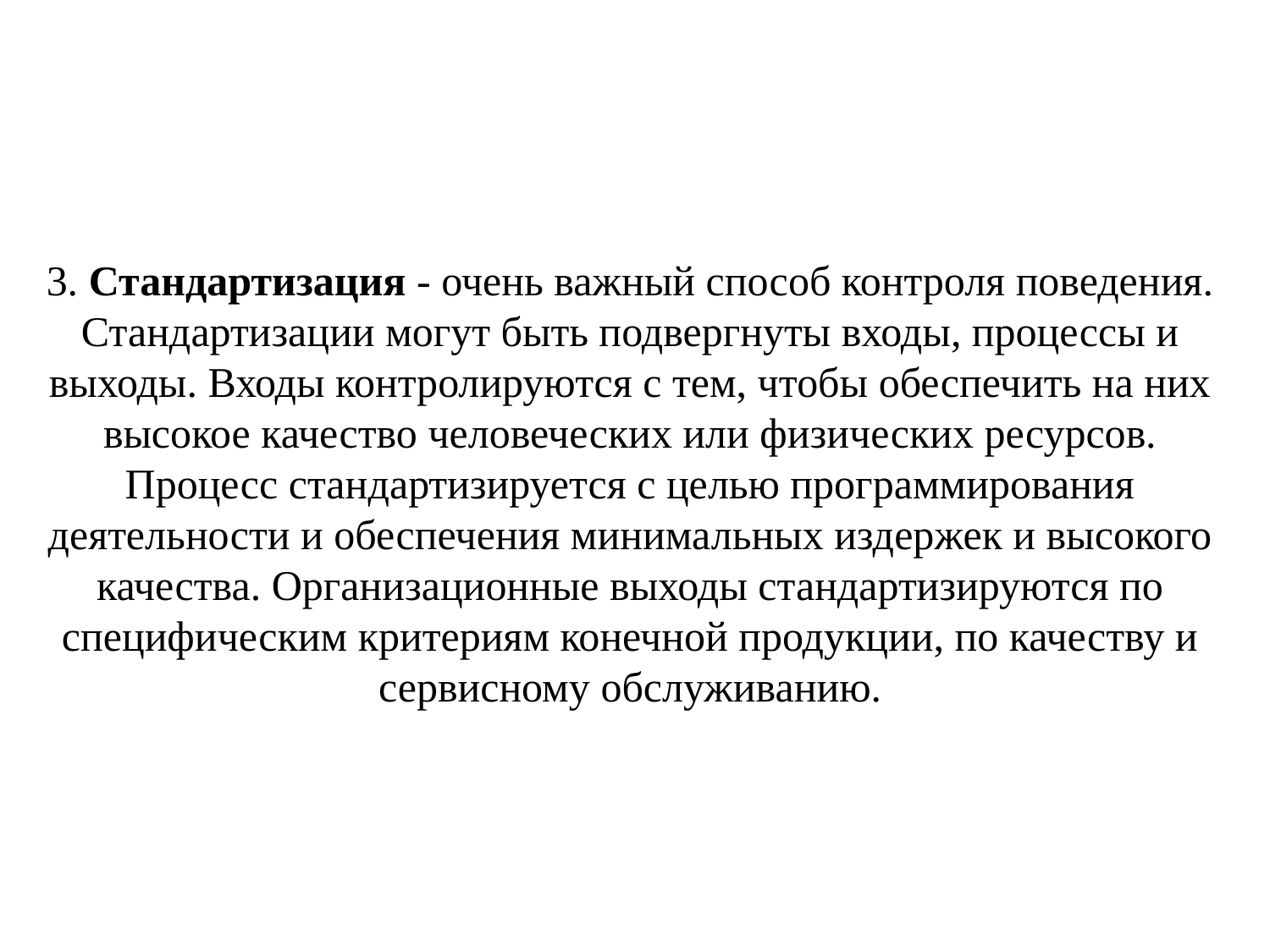

# 3. Стандартизация - очень важный способ контроля поведения. Стандартизации могут быть подвергнуты входы, процессы и выходы. Входы контролируются с тем, чтобы обеспечить на них высокое качество человеческих или физических ресурсов. Процесс стандартизируется с целью программирования деятельности и обеспечения минимальных издержек и высокого качества. Организационные выходы стандартизируются по специфическим критериям конечной продукции, по качеству и сервисному обслуживанию.